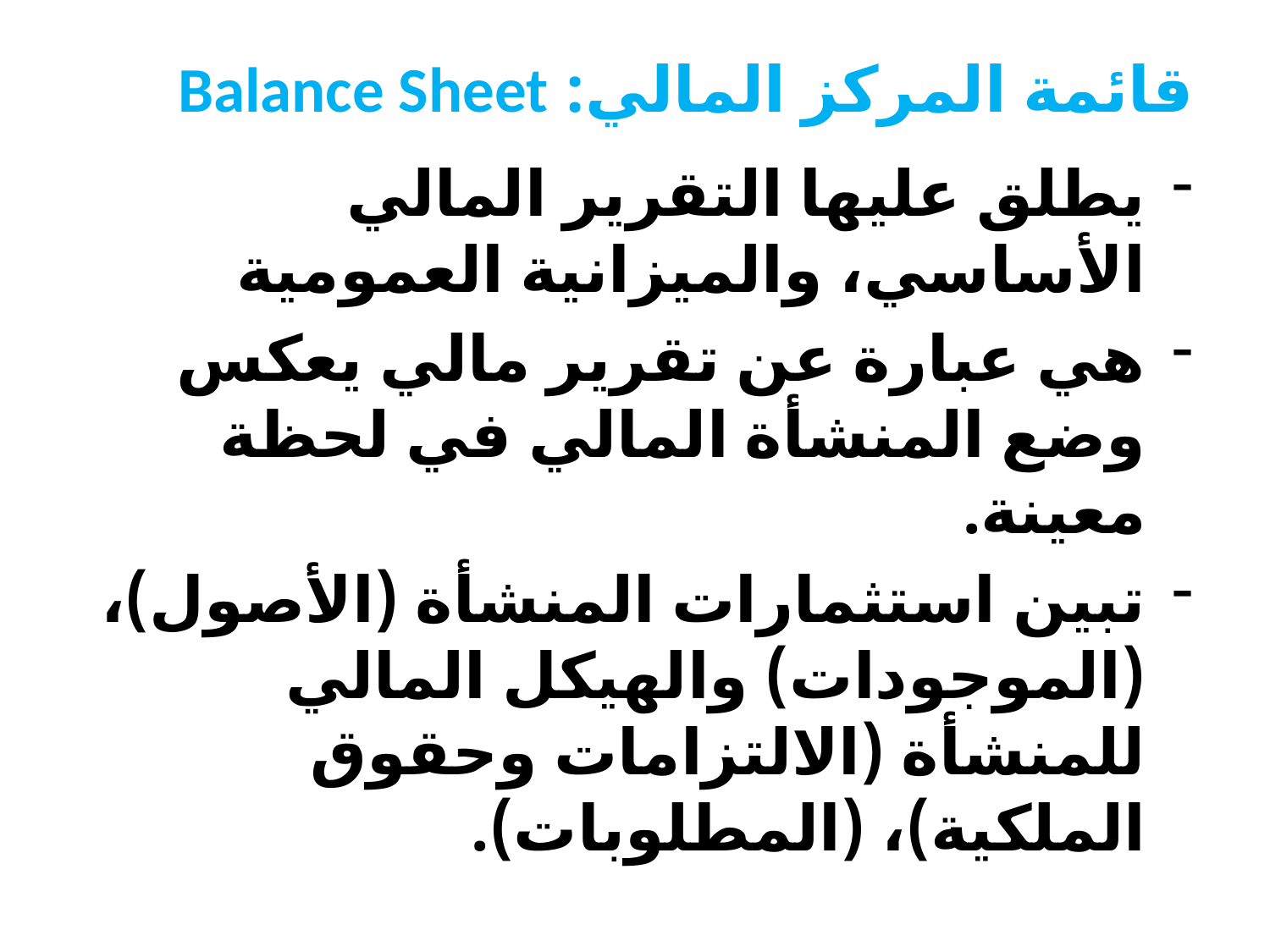

# قائمة المركز المالي: Balance Sheet
يطلق عليها التقرير المالي الأساسي، والميزانية العمومية
هي عبارة عن تقرير مالي يعكس وضع المنشأة المالي في لحظة معينة.
تبين استثمارات المنشأة (الأصول)، (الموجودات) والهيكل المالي للمنشأة (الالتزامات وحقوق الملكية)، (المطلوبات).